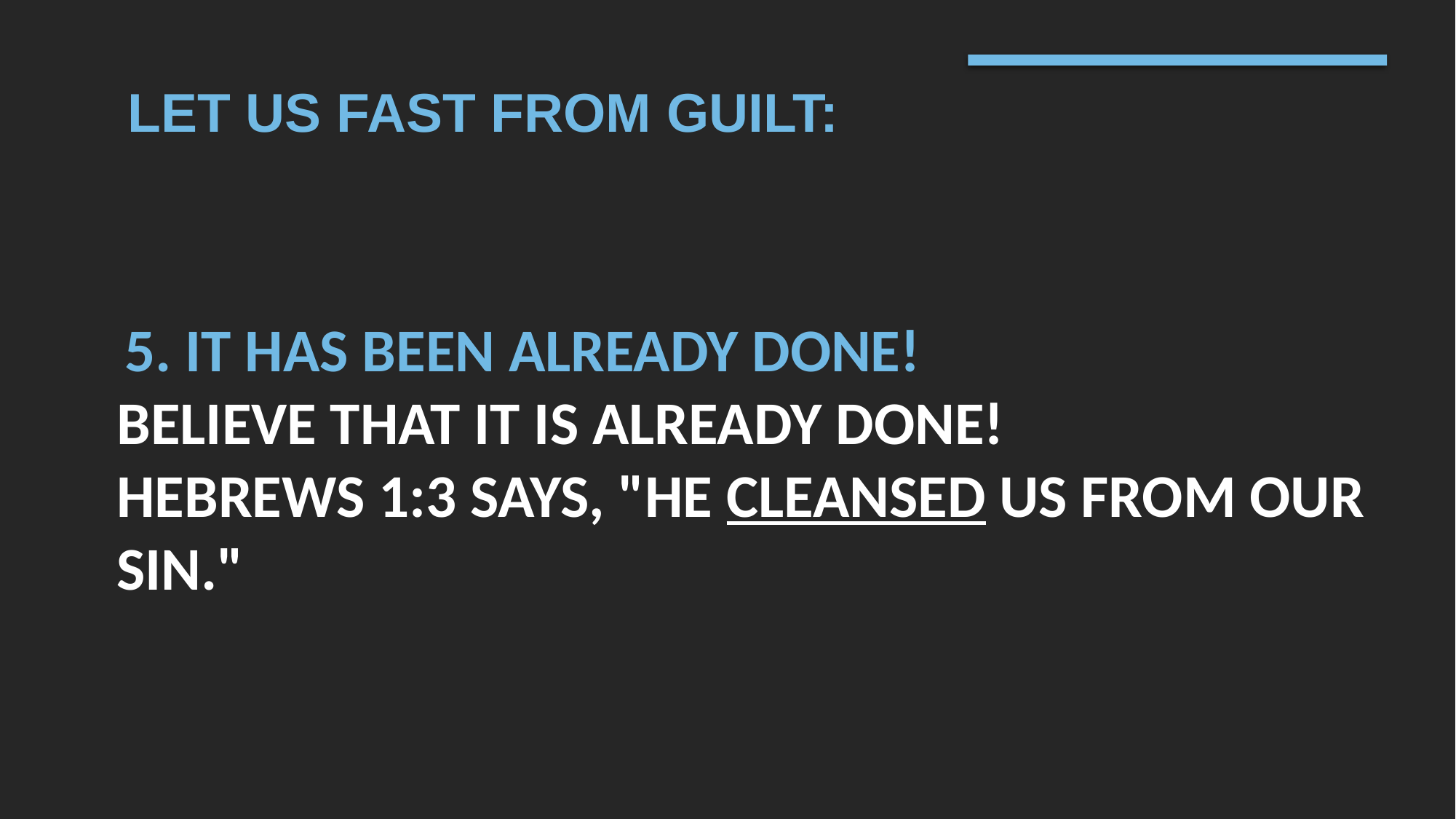

Let us fast from guilt:
# 5. It has been already done! Believe that it is already done! Hebrews 1:3 says, "He cleansed us from our sin."